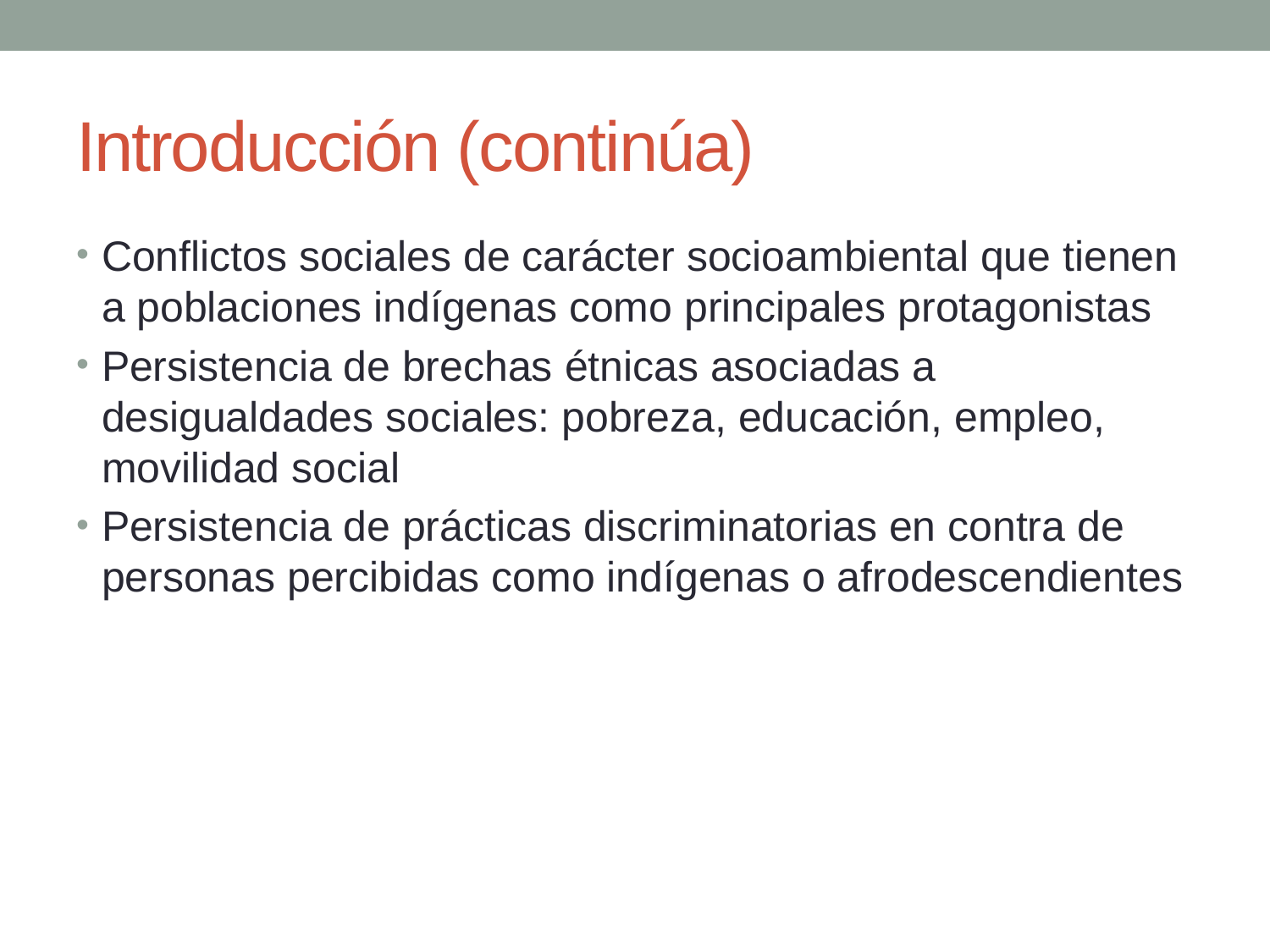

# Introducción (continúa)
Conflictos sociales de carácter socioambiental que tienen a poblaciones indígenas como principales protagonistas
Persistencia de brechas étnicas asociadas a desigualdades sociales: pobreza, educación, empleo, movilidad social
Persistencia de prácticas discriminatorias en contra de personas percibidas como indígenas o afrodescendientes